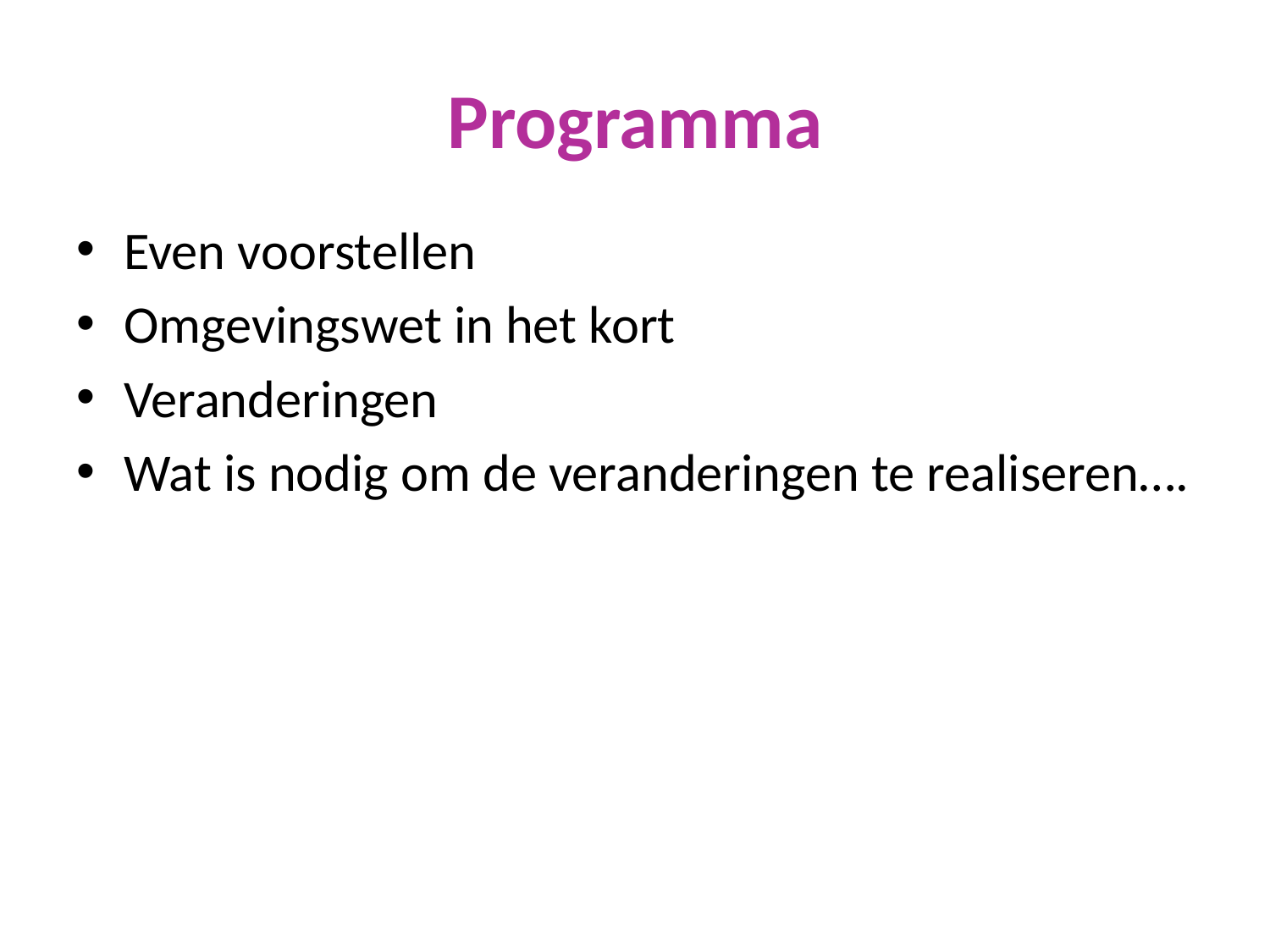

# Programma
Even voorstellen
Omgevingswet in het kort
Veranderingen
Wat is nodig om de veranderingen te realiseren….